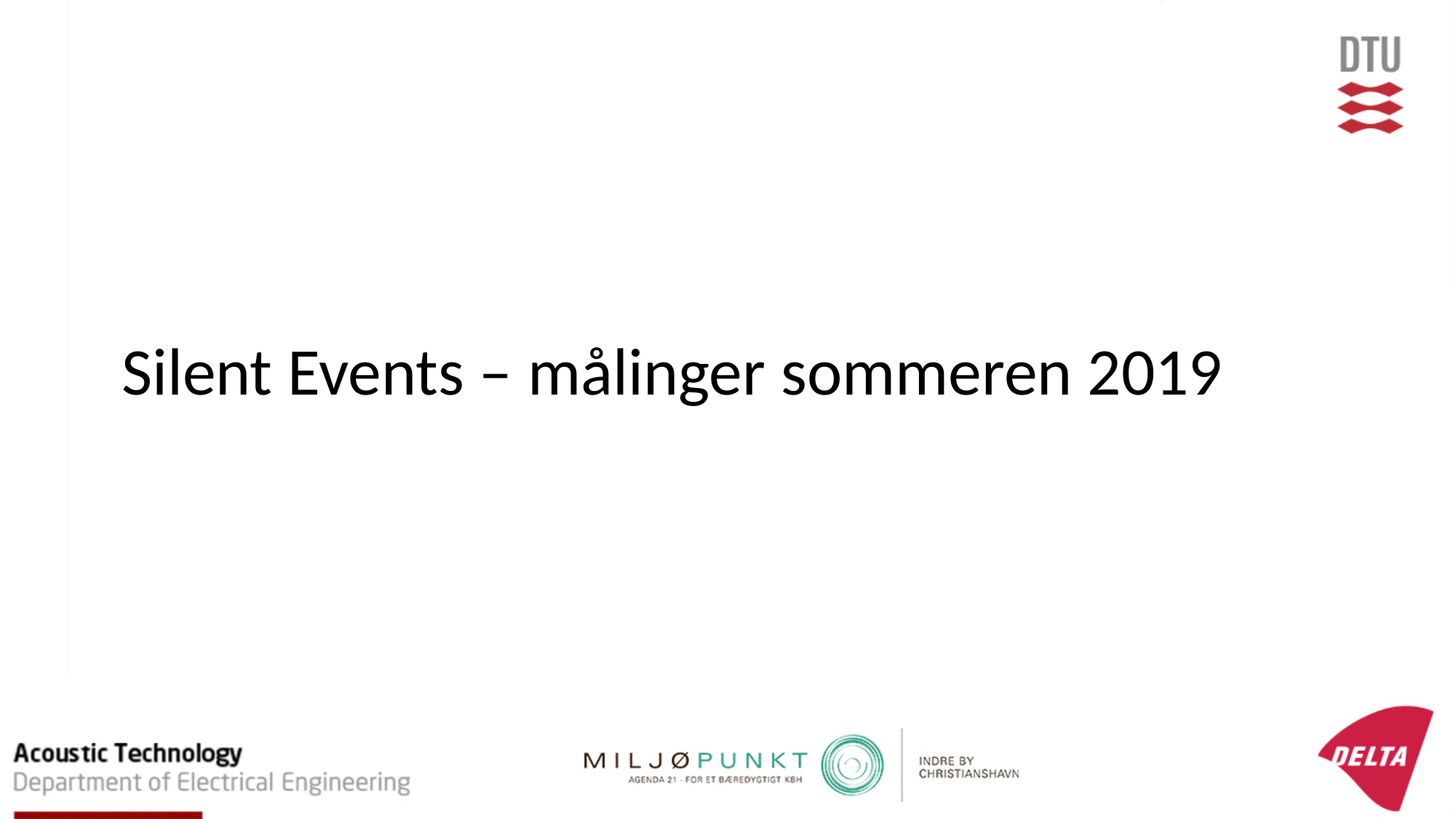

# Silent Events – målinger sommeren 2019